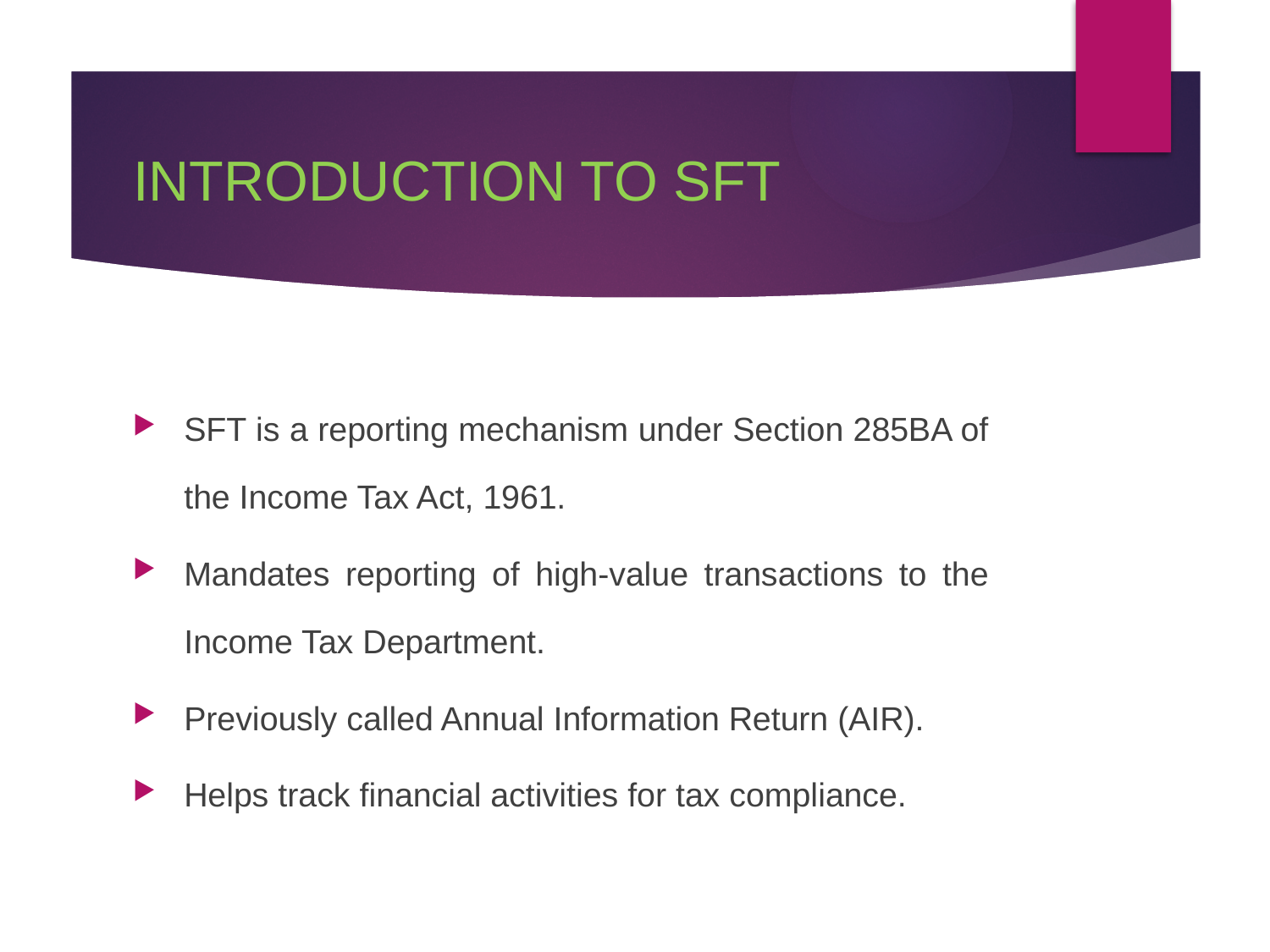

# INTRODUCTION TO SFT

SFT is a reporting mechanism under Section 285BA of the Income Tax Act, 1961.
Mandates reporting of high-value transactions to the Income Tax Department.
Previously called Annual Information Return (AIR).
Helps track financial activities for tax compliance.